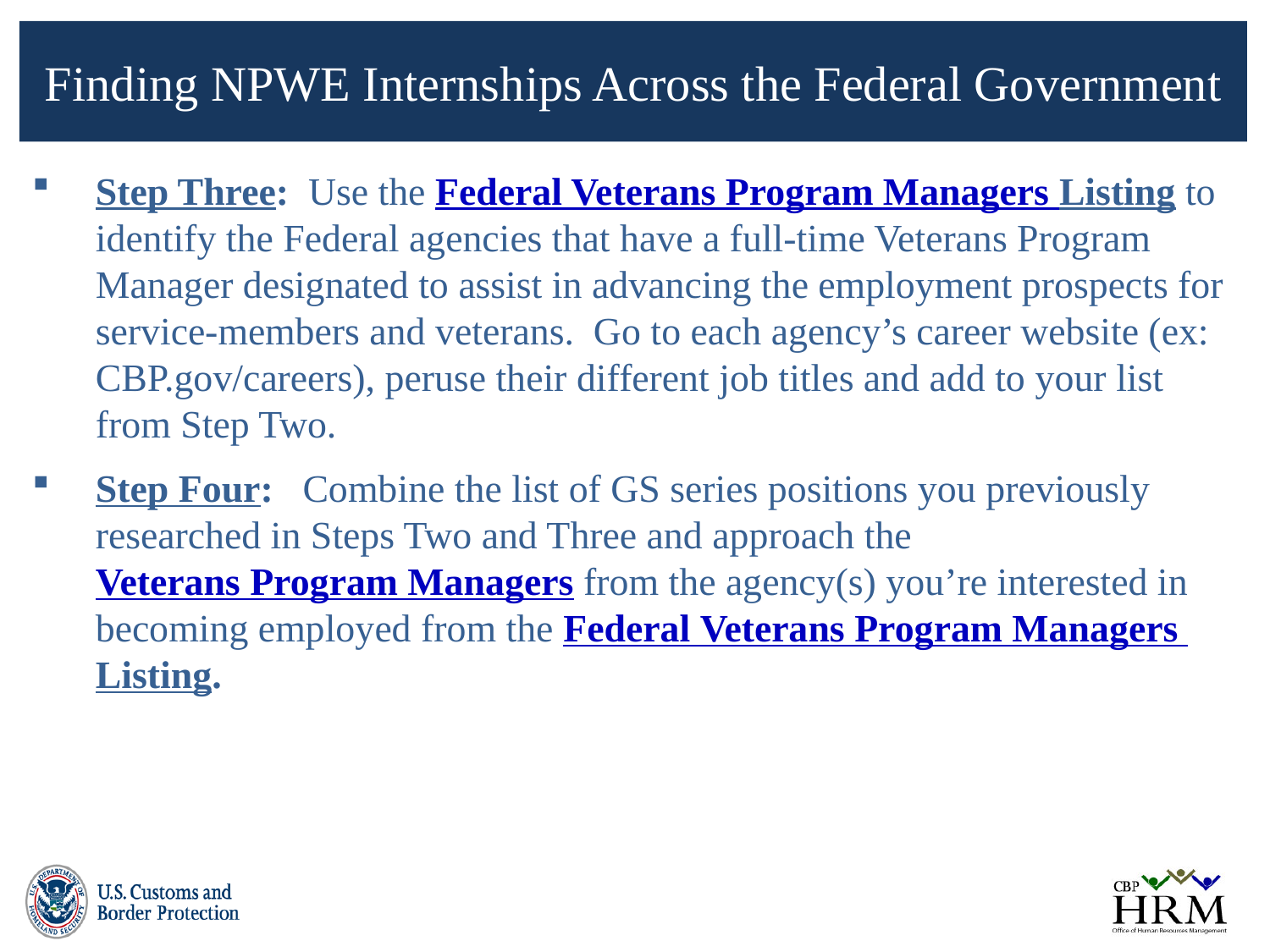

# Finding NPWE Internships Across the Federal Government

Step Three:  Use the Federal Veterans Program Managers Listing to identify the Federal agencies that have a full-time Veterans Program Manager designated to assist in advancing the employment prospects for service-members and veterans.  Go to each agency’s career website (ex:  CBP.gov/careers), peruse their different job titles and add to your list from Step Two.
Step Four:   Combine the list of GS series positions you previously researched in Steps Two and Three and approach the Veterans Program Managers from the agency(s) you’re interested in becoming employed from the Federal Veterans Program Managers Listing.